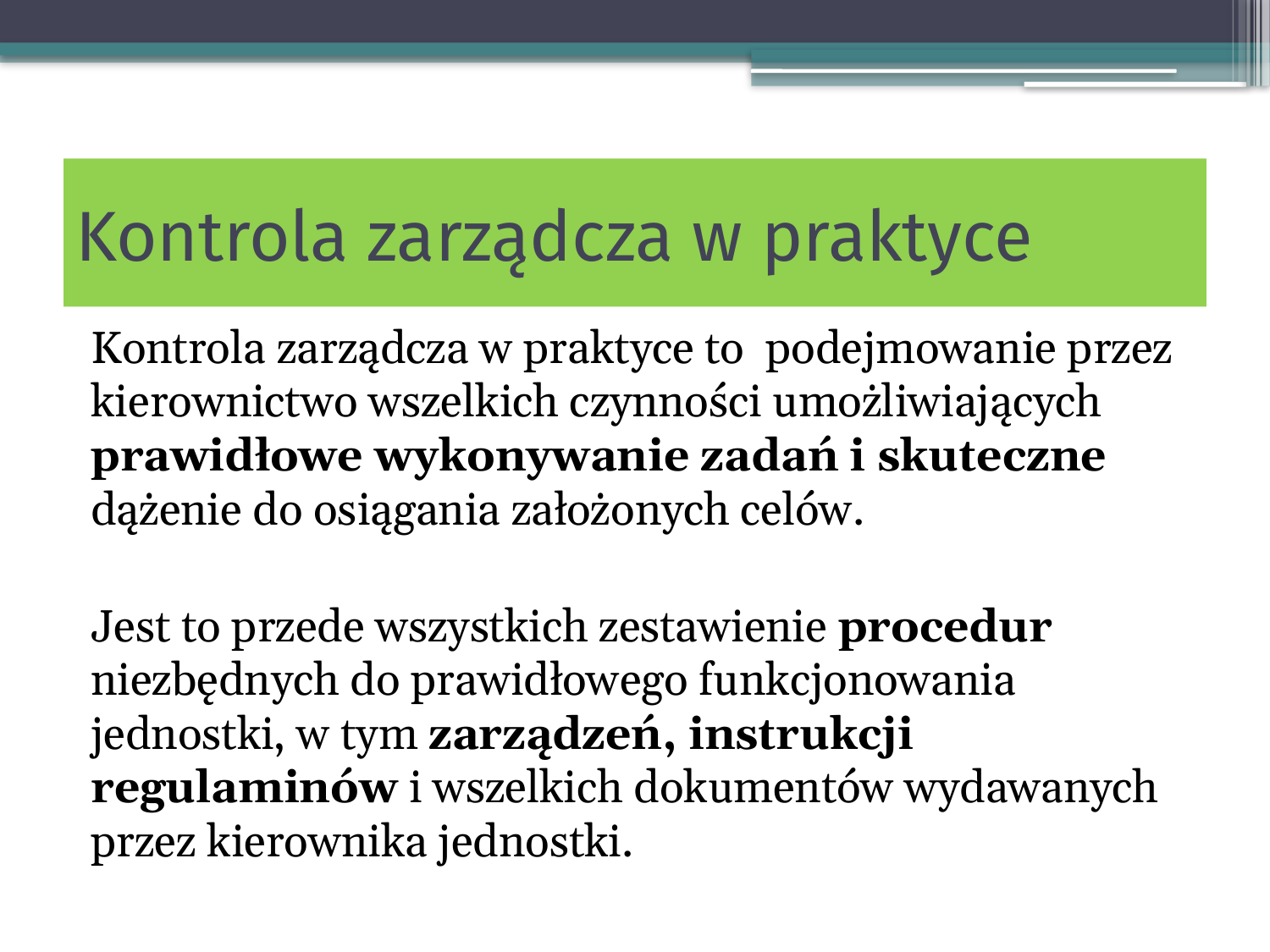

# Kontrola zarządcza w praktyce
Kontrola zarządcza w praktyce to  podejmowanie przez kierownictwo wszelkich czynności umożliwiających prawidłowe wykonywanie zadań i skuteczne dążenie do osiągania założonych celów.

Jest to przede wszystkich zestawienie procedur niezbędnych do prawidłowego funkcjonowania jednostki, w tym zarządzeń, instrukcji regulaminów i wszelkich dokumentów wydawanych przez kierownika jednostki.